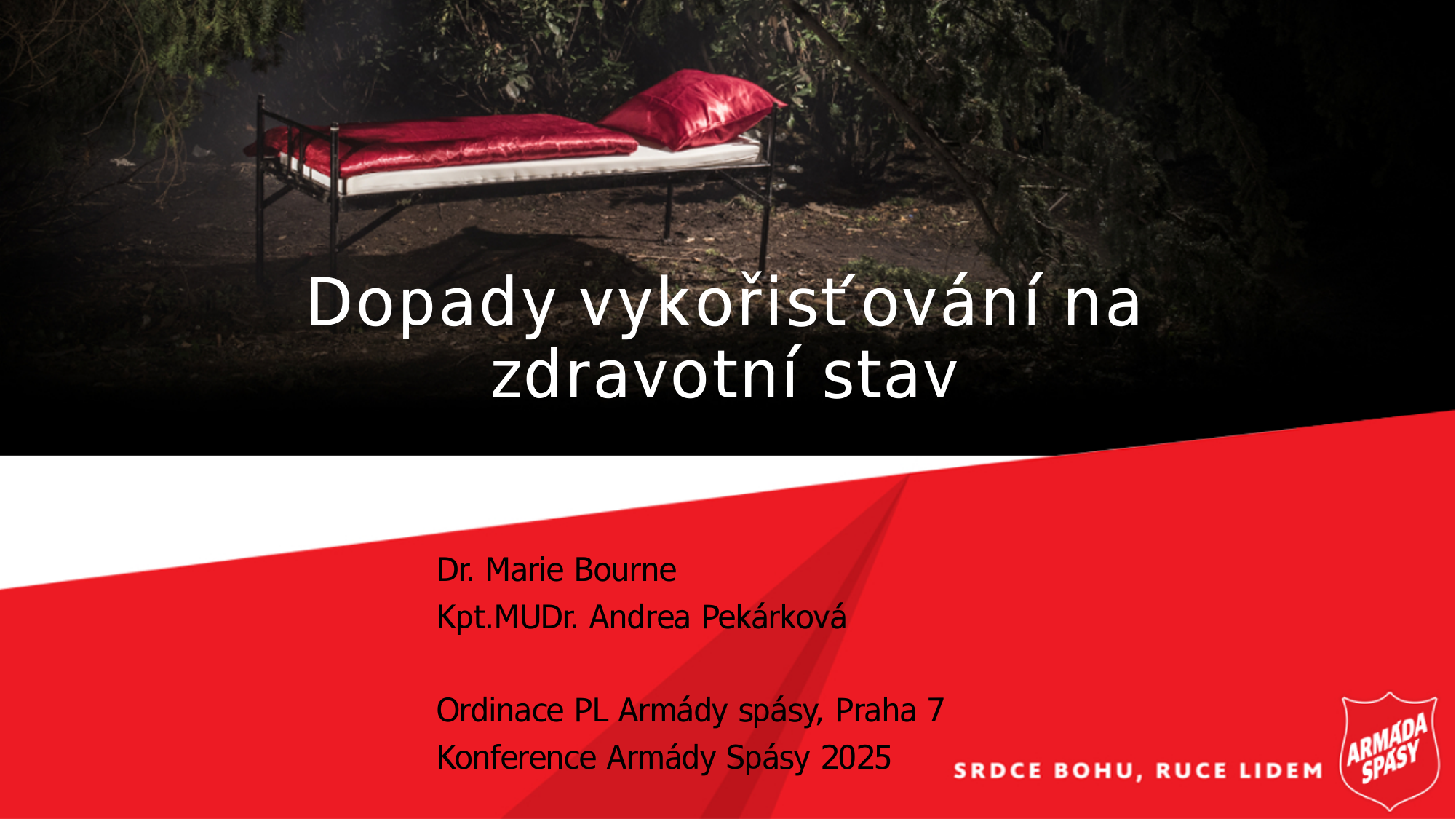

Dopady vykořisťování na zdravotní stav

Dr. Marie Bourne
Kpt.MUDr. Andrea Pekárková

Ordinace PL Armády spásy, Praha 7
Konference Armády Spásy 2025